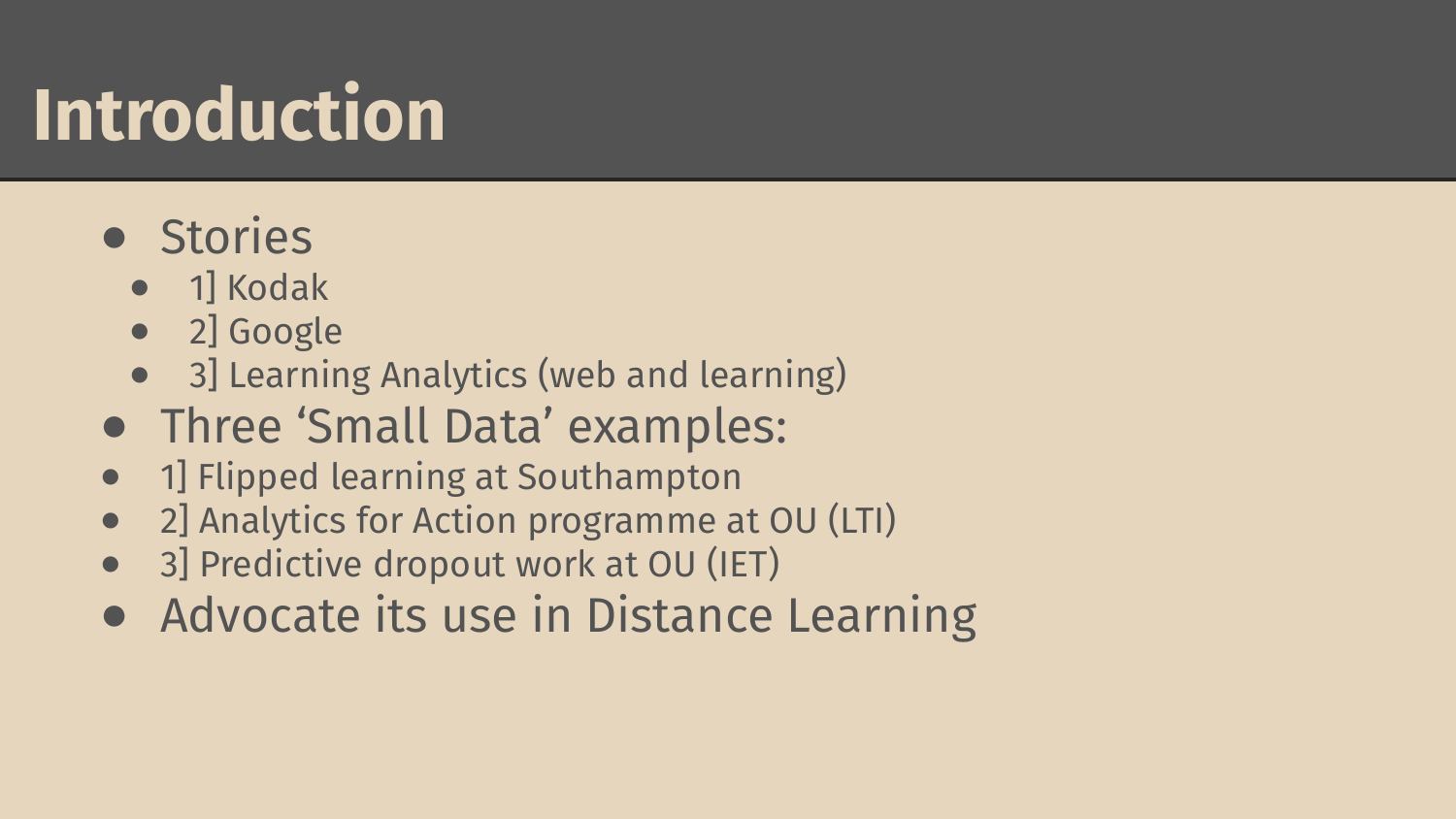

# Introduction
Stories
1] Kodak
2] Google
3] Learning Analytics (web and learning)
Three ‘Small Data’ examples:
1] Flipped learning at Southampton
2] Analytics for Action programme at OU (LTI)
3] Predictive dropout work at OU (IET)
Advocate its use in Distance Learning